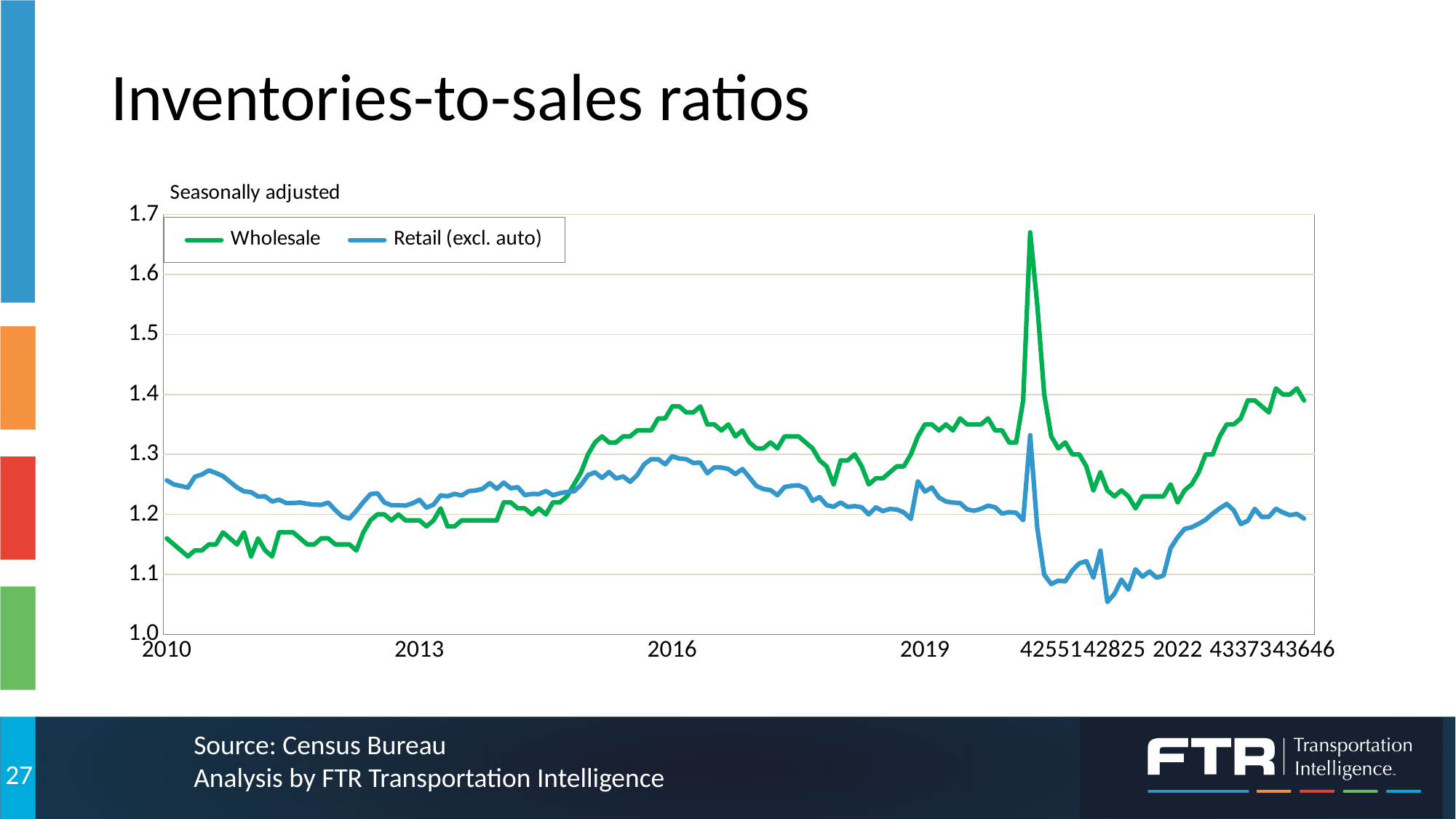

# Inventories-to-sales ratios

### Chart: Seasonally adjusted

| Category |  Wholesale |  Retail (excl. auto) |
|---|---|---|
| 2010 | 1.16 | 1.2567457950614338 |
|  | 1.15 | 1.2498654168909717 |
|  | 1.14 | 1.2474109118297791 |
|  | 1.13 | 1.2445820192345132 |
|  | 1.14 | 1.262739474544688 |
|  | 1.14 | 1.2665122537317555 |
|  | 1.15 | 1.2732948479696335 |
|  | 1.15 | 1.2689852658703191 |
|  | 1.17 | 1.2638274659549182 |
|  | 1.16 | 1.2543775707858404 |
|  | 1.15 | 1.2449316135238409 |
|  | 1.17 | 1.2382785905563036 |
| 2011 | 1.13 | 1.2371061896307887 |
|  | 1.16 | 1.2296940878940812 |
|  | 1.14 | 1.230163017337704 |
|  | 1.13 | 1.2215055417591514 |
|  | 1.17 | 1.224521022307146 |
|  | 1.17 | 1.2189959501795675 |
|  | 1.17 | 1.2190335843976277 |
|  | 1.16 | 1.2197627141962368 |
|  | 1.15 | 1.2176295396715244 |
|  | 1.15 | 1.2161226223559733 |
|  | 1.16 | 1.2159522186748932 |
|  | 1.16 | 1.2195868950989626 |
| 2012 | 1.15 | 1.2070559246836299 |
|  | 1.15 | 1.1963613109961773 |
|  | 1.15 | 1.1929900022030822 |
|  | 1.14 | 1.205960846251203 |
|  | 1.17 | 1.2204969384283932 |
|  | 1.19 | 1.233620067071383 |
|  | 1.2 | 1.2352664392424422 |
|  | 1.2 | 1.2197876753260448 |
|  | 1.19 | 1.2151686709491523 |
|  | 1.2 | 1.2152562159148328 |
|  | 1.19 | 1.2146639752613835 |
|  | 1.19 | 1.2185474471601287 |
| 2013 | 1.19 | 1.2242683930584664 |
|  | 1.18 | 1.2111463339809796 |
|  | 1.19 | 1.2163086943974935 |
|  | 1.21 | 1.2316183472007258 |
|  | 1.18 | 1.2302323895778469 |
|  | 1.18 | 1.2342223742540936 |
|  | 1.19 | 1.231503015085719 |
|  | 1.19 | 1.2386378871162353 |
|  | 1.19 | 1.239884848152915 |
|  | 1.19 | 1.2426889661908598 |
|  | 1.19 | 1.2522210763269068 |
|  | 1.19 | 1.2426067184233087 |
| 2014 | 1.22 | 1.2529584842764088 |
|  | 1.22 | 1.243473690948231 |
|  | 1.21 | 1.2454192525724725 |
|  | 1.21 | 1.2320705004091899 |
|  | 1.2 | 1.2341067077123566 |
|  | 1.21 | 1.2337977626468823 |
|  | 1.2 | 1.2391335356852597 |
|  | 1.22 | 1.2319218905849318 |
|  | 1.22 | 1.2352857717917076 |
|  | 1.23 | 1.2373672490578966 |
|  | 1.25 | 1.2383559838563545 |
|  | 1.27 | 1.2490703104730607 |
| 2015 | 1.3 | 1.2655587678331952 |
|  | 1.32 | 1.2700812122678928 |
|  | 1.33 | 1.2607768687691014 |
|  | 1.32 | 1.270657658770843 |
|  | 1.32 | 1.259850785314308 |
|  | 1.33 | 1.2633253094910593 |
|  | 1.33 | 1.254261647302239 |
|  | 1.34 | 1.26522377229761 |
|  | 1.34 | 1.2835560470413732 |
|  | 1.34 | 1.292126517258085 |
|  | 1.36 | 1.291933015812031 |
|  | 1.36 | 1.283479596748139 |
| 2016 | 1.38 | 1.2970610884660834 |
|  | 1.38 | 1.2930240711219299 |
|  | 1.37 | 1.291940895280134 |
|  | 1.37 | 1.2857809409275214 |
|  | 1.38 | 1.2863538629200908 |
|  | 1.35 | 1.2685892117522106 |
|  | 1.35 | 1.2782566878629058 |
|  | 1.34 | 1.2781145372729315 |
|  | 1.35 | 1.2756551226037136 |
|  | 1.33 | 1.2671888149769934 |
|  | 1.34 | 1.2757121007821872 |
|  | 1.32 | 1.261700122965873 |
| 2017 | 1.31 | 1.247336406345834 |
|  | 1.31 | 1.2421551699647413 |
|  | 1.32 | 1.2404290309698478 |
|  | 1.31 | 1.2320147096135594 |
|  | 1.33 | 1.2456184157708585 |
|  | 1.33 | 1.2475991899136054 |
|  | 1.33 | 1.24847410225562 |
|  | 1.32 | 1.2433138372325534 |
|  | 1.31 | 1.2226320335143674 |
|  | 1.29 | 1.2288569152061626 |
|  | 1.28 | 1.2153480936001162 |
|  | 1.25 | 1.2127284467871033 |
| 2018 | 1.29 | 1.2198744144323732 |
|  | 1.29 | 1.2124075288228655 |
|  | 1.3 | 1.2138167576691354 |
|  | 1.28 | 1.2117986806071954 |
|  | 1.25 | 1.199975809140015 |
|  | 1.26 | 1.2117321136728332 |
|  | 1.26 | 1.2054686670676904 |
|  | 1.27 | 1.2090008459663324 |
|  | 1.28 | 1.2082069333522012 |
|  | 1.28 | 1.2033110557812432 |
|  | 1.3 | 1.1924384249333264 |
|  | 1.33 | 1.2550651067089198 |
| 2019 | 1.35 | 1.2380181423549674 |
|  | 1.35 | 1.2448069461531182 |
|  | 1.34 | 1.2281345298022908 |
|  | 1.35 | 1.2214541403897587 |
|  | 1.34 | 1.2196694951037383 |
|  | 1.36 | 1.2188870103033194 |
|  | 1.35 | 1.2084872856840068 |
|  | 1.35 | 1.206072853663835 |
|  | 1.35 | 1.2093200018356622 |
|  | 1.36 | 1.2145609421449806 |
|  | 1.34 | 1.2118540833996616 |
|  | 1.34 | 1.2012931132096836 |
| 2020 | 1.32 | 1.2037823670296894 |
| 42400 | 1.32 | 1.2026816868273869 |
| 42429 | 1.39 | 1.190303389998163 |
| 42460 | 1.67 | 1.3320815226977534 |
| 42490 | 1.55 | 1.1780057506971637 |
| 42521 | 1.4 | 1.0996150026528086 |
| 42551 | 1.33 | 1.0838515208927344 |
| 42582 | 1.31 | 1.089627498928983 |
| 42613 | 1.32 | 1.0883582590632261 |
| 42643 | 1.3 | 1.1066745969503498 |
| 42674 | 1.3 | 1.1184299917259464 |
| 42704 | 1.28 | 1.122084455114018 |
| 2021 | 1.24 | 1.094956866443581 |
| 42766 | 1.27 | 1.1395716146910415 |
| 42794 | 1.24 | 1.0540706056165183 |
| 42825 | 1.23 | 1.0676349250661532 |
| 42855 | 1.24 | 1.091321554736189 |
| 42886 | 1.23 | 1.0746603272163338 |
| 42916 | 1.21 | 1.108532395268261 |
| 42947 | 1.23 | 1.0962135085004077 |
| 42978 | 1.23 | 1.1048220538673126 |
| 43008 | 1.23 | 1.0945073162869412 |
| 43039 | 1.23 | 1.0982016711972957 |
| 43069 | 1.25 | 1.1436541207379063 |
| 2022 | 1.22 | 1.1616234216858783 |
| 43131 | 1.24 | 1.1758416859419172 |
| 43159 | 1.25 | 1.1784968934117743 |
| 43190 | 1.27 | 1.1842016886320874 |
| 43220 | 1.3 | 1.191124374278013 |
| 43251 | 1.3 | 1.2014684984423412 |
| 43281 | 1.33 | 1.210051705428006 |
| 43312 | 1.35 | 1.2175036345110144 |
| 43343 | 1.35 | 1.2067849063046912 |
| 43373 | 1.36 | 1.1839308347104465 |
| 43404 | 1.39 | 1.1893703943448235 |
| 43434 | 1.39 | 1.2092720625146776 |
| 2023 | 1.38 | 1.1955267001281913 |
| 43496 | 1.37 | 1.1958720053181968 |
| 43524 | 1.41 | 1.2092897621492018 |
| 43555 | 1.4 | 1.2032091528231361 |
| 43585 | 1.4 | 1.1986928832374695 |
| 43616 | 1.41 | 1.200766934872627 |
| 43646 | 1.39 | 1.1930748476492017 |
|  | None | None |
Source: Census Bureau
Analysis by FTR Transportation Intelligence